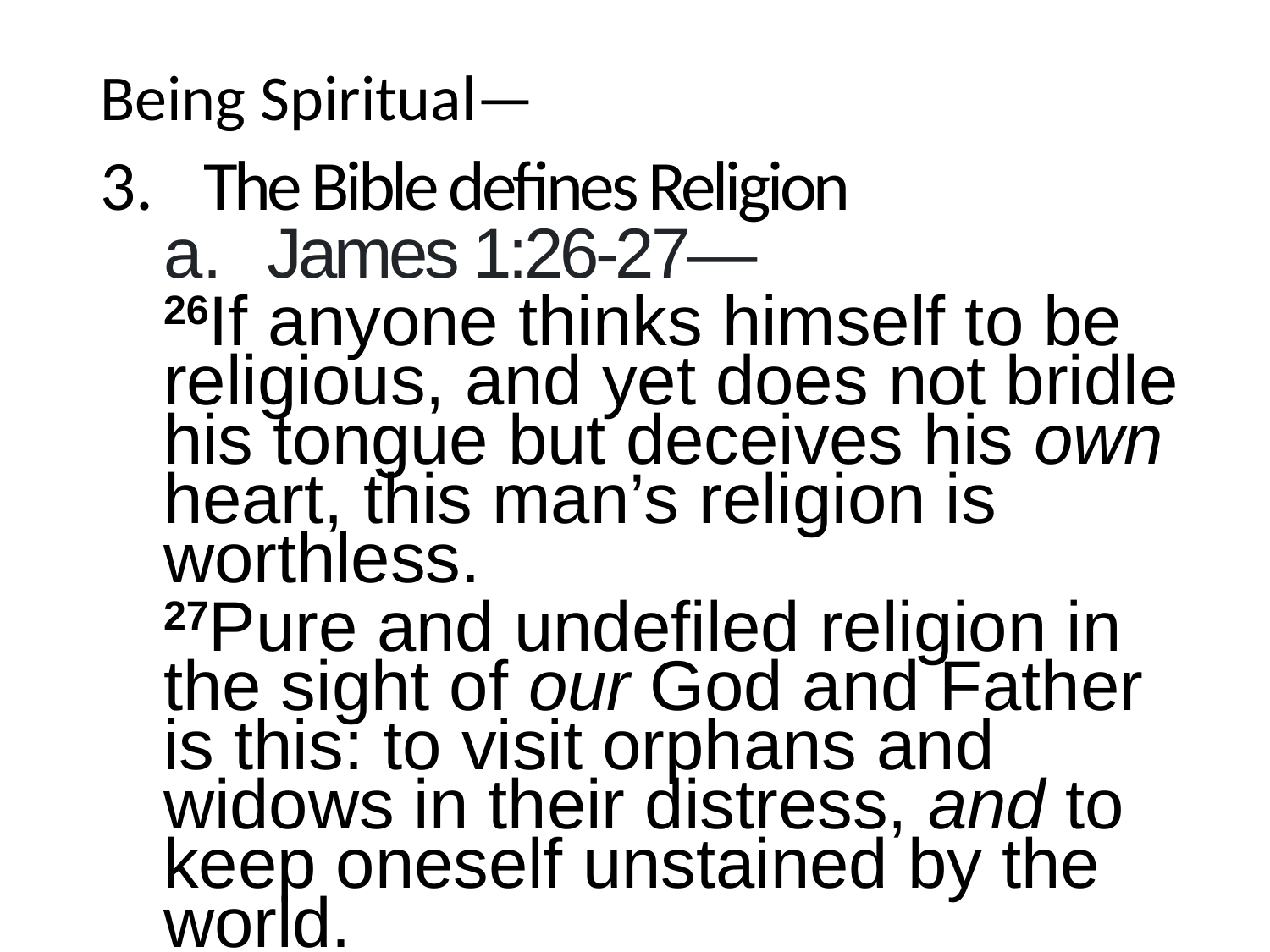

Being Spiritual—
The Bible defines Religion
James 1:26-27—
26If anyone thinks himself to be religious, and yet does not bridle his tongue but deceives his own heart, this man’s religion is worthless.
27Pure and undefiled religion in the sight of our God and Father is this: to visit orphans and widows in their distress, and to keep oneself unstained by the world.